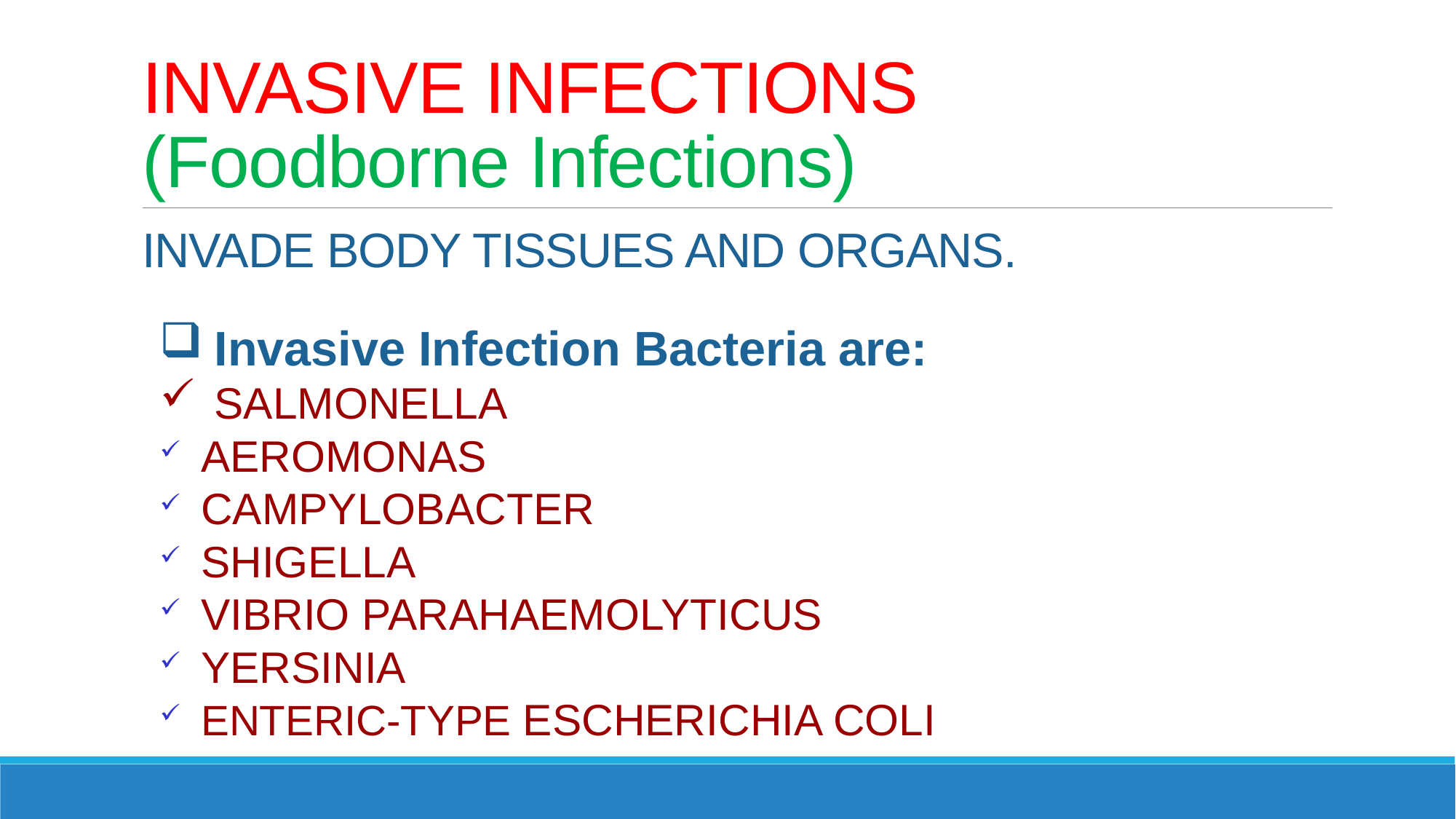

# INVASIVE INFECTIONS (Foodborne Infections)
INVADE BODY TISSUES AND ORGANS.
Invasive Infection Bacteria are:
SALMONELLA
 AEROMONAS
 CAMPYLOBACTER
 SHIGELLA
 VIBRIO PARAHAEMOLYTICUS
 YERSINIA
 ENTERIC-TYPE ESCHERICHIA COLI